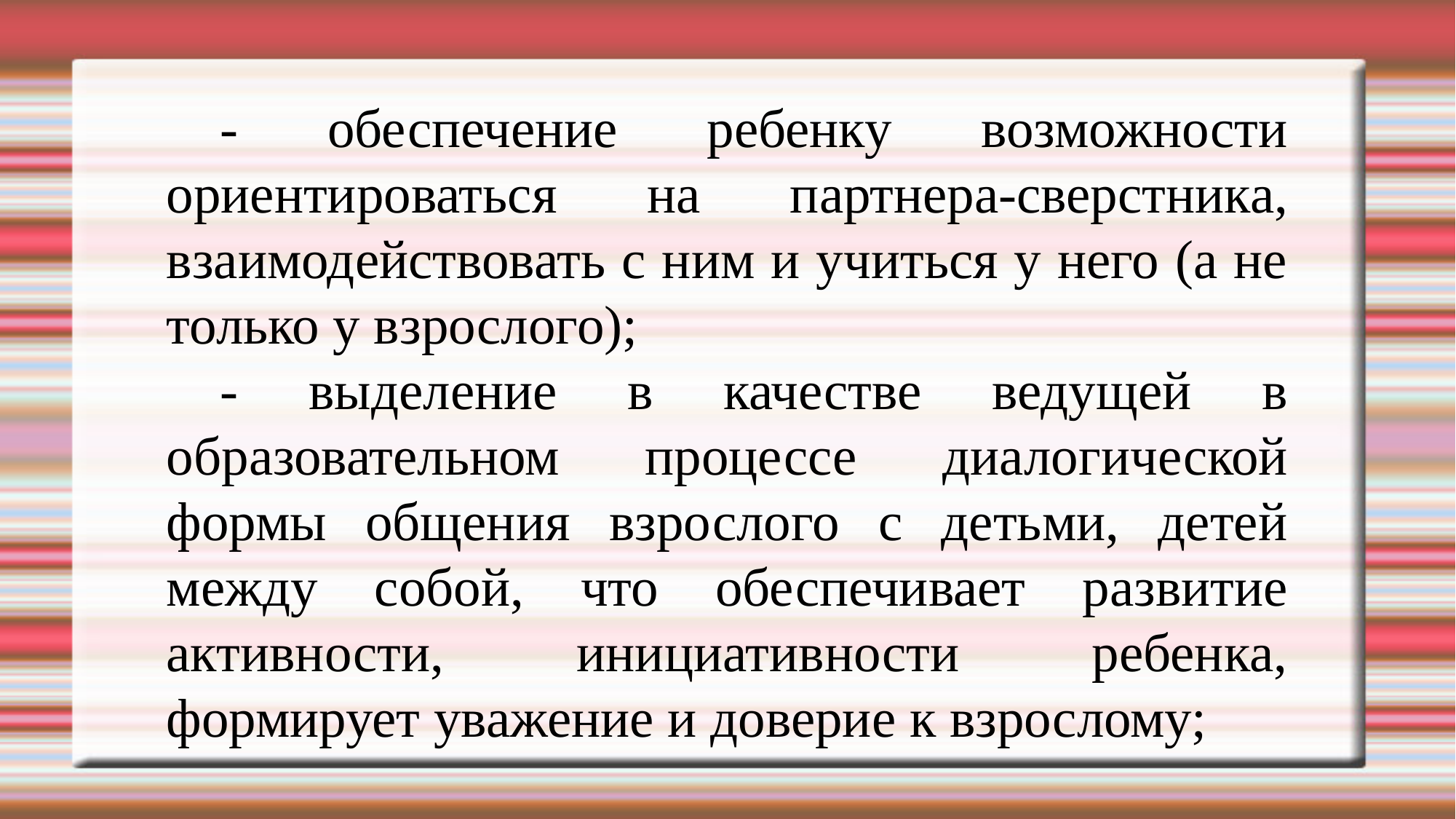

- обеспечение ребенку возможности ориентироваться на партнера-сверстника, взаимодействовать с ним и учиться у него (а не только у взрослого);
- выделение в качестве ведущей в образовательном процессе диалогической формы общения взрослого с детьми, детей между собой, что обеспечивает развитие активности, инициативности ребенка, формирует уважение и доверие к взрослому;